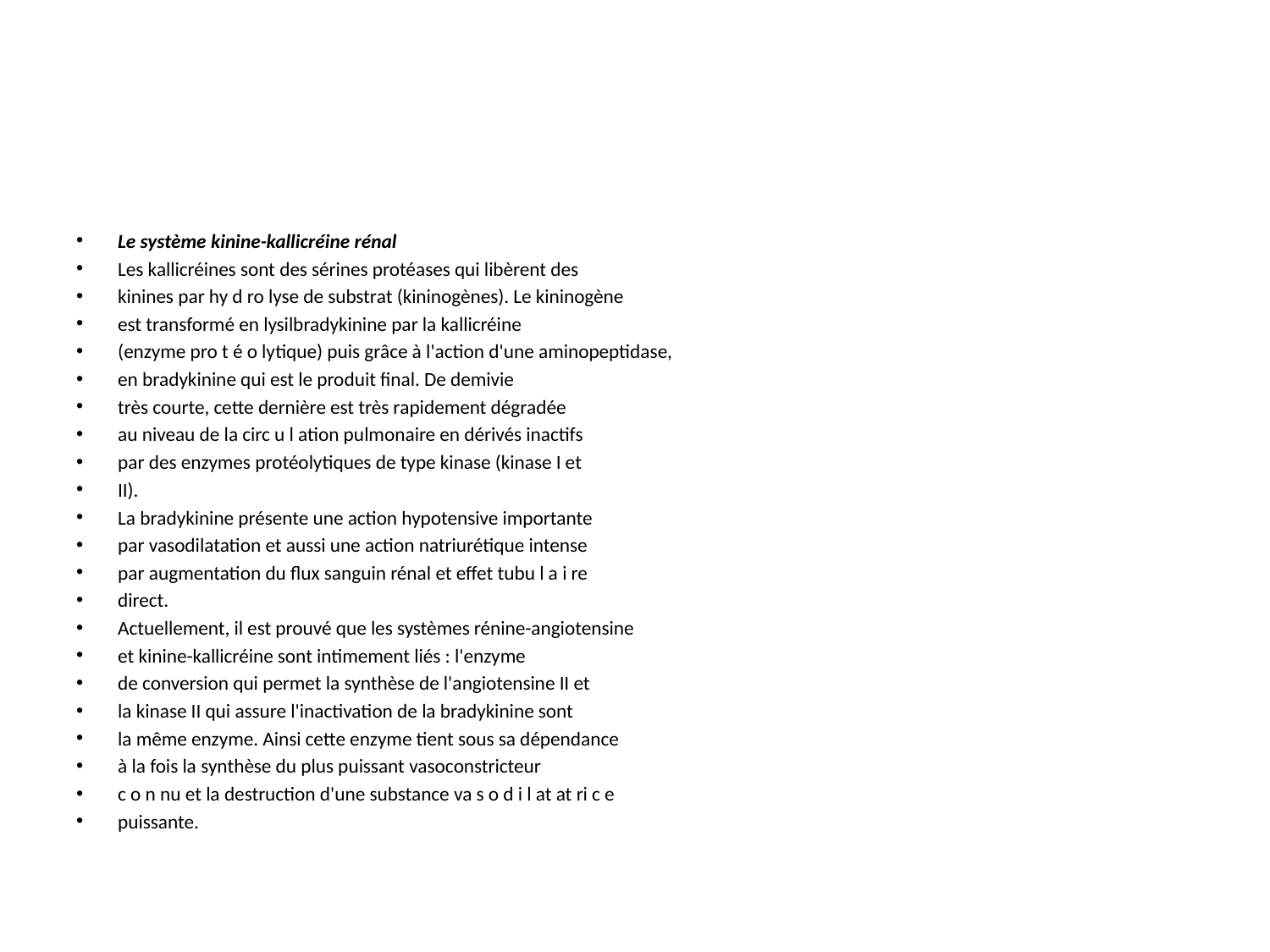

#
Le système kinine-kallicréine rénal
Les kallicréines sont des sérines protéases qui libèrent des
kinines par hy d ro lyse de substrat (kininogènes). Le kininogène
est transformé en lysilbradykinine par la kallicréine
(enzyme pro t é o lytique) puis grâce à l'action d'une aminopeptidase,
en bradykinine qui est le produit final. De demivie
très courte, cette dernière est très rapidement dégradée
au niveau de la circ u l ation pulmonaire en dérivés inactifs
par des enzymes protéolytiques de type kinase (kinase I et
II).
La bradykinine présente une action hypotensive importante
par vasodilatation et aussi une action natriurétique intense
par augmentation du flux sanguin rénal et effet tubu l a i re
direct.
Actuellement, il est prouvé que les systèmes rénine-angiotensine
et kinine-kallicréine sont intimement liés : l'enzyme
de conversion qui permet la synthèse de l'angiotensine II et
la kinase II qui assure l'inactivation de la bradykinine sont
la même enzyme. Ainsi cette enzyme tient sous sa dépendance
à la fois la synthèse du plus puissant vasoconstricteur
c o n nu et la destruction d'une substance va s o d i l at at ri c e
puissante.